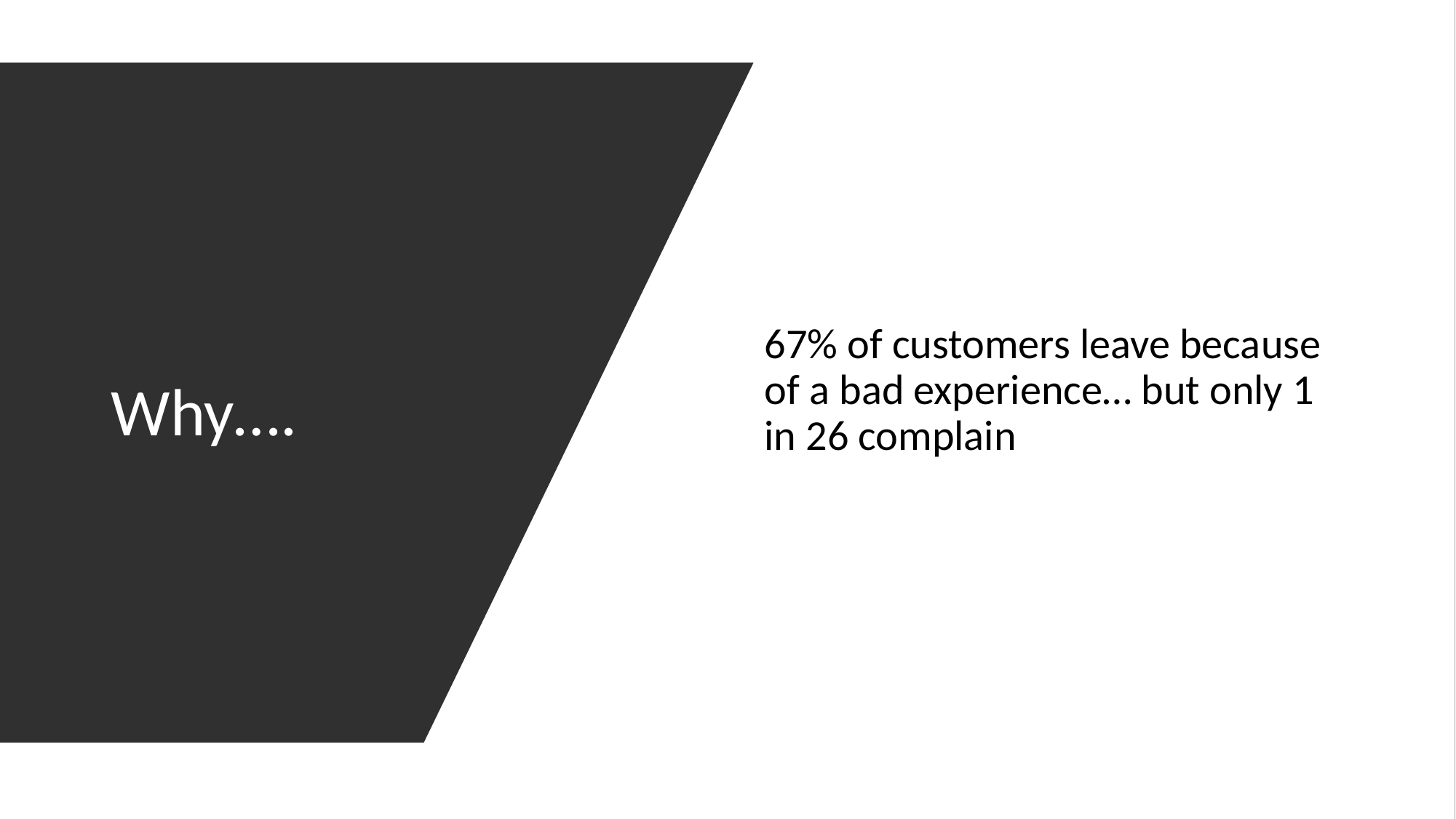

# Why….
67% of customers leave because of a bad experience… but only 1 in 26 complain